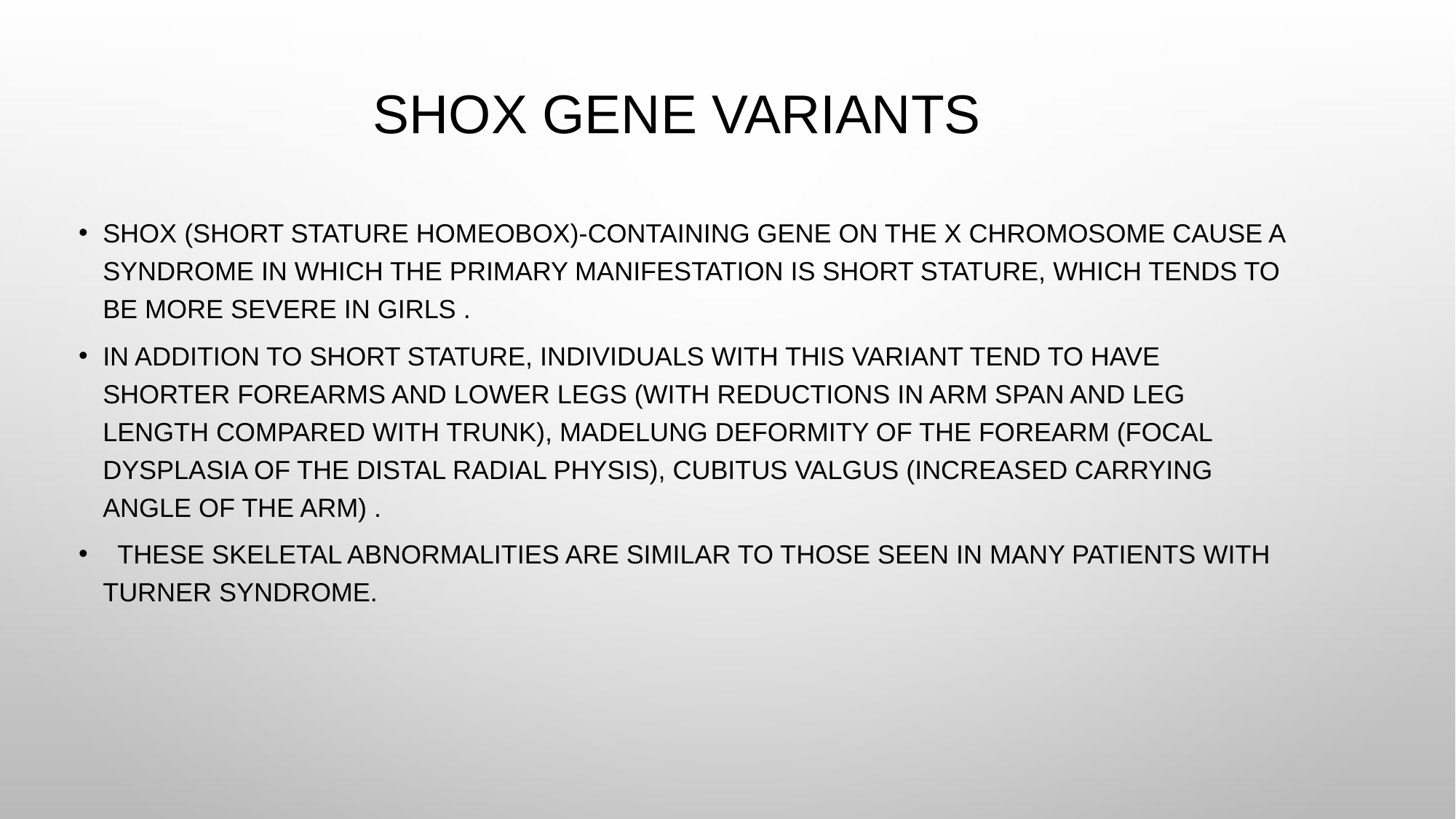

# SHOX GENE VARIANTS
SHOX (short stature homeobox)-containing gene on the X chromosome cause a syndrome in which the primary manifestation is short stature, which tends to be more severe in girls .
In addition to short stature, individuals with this variant tend to have shorter forearms and lower legs (with reductions in arm span and leg length compared with trunk), Madelung deformity of the forearm (focal dysplasia of the distal radial physis), cubitus valgus (increased carrying angle of the arm) .
  These skeletal abnormalities are similar to those seen in many patients with Turner syndrome.